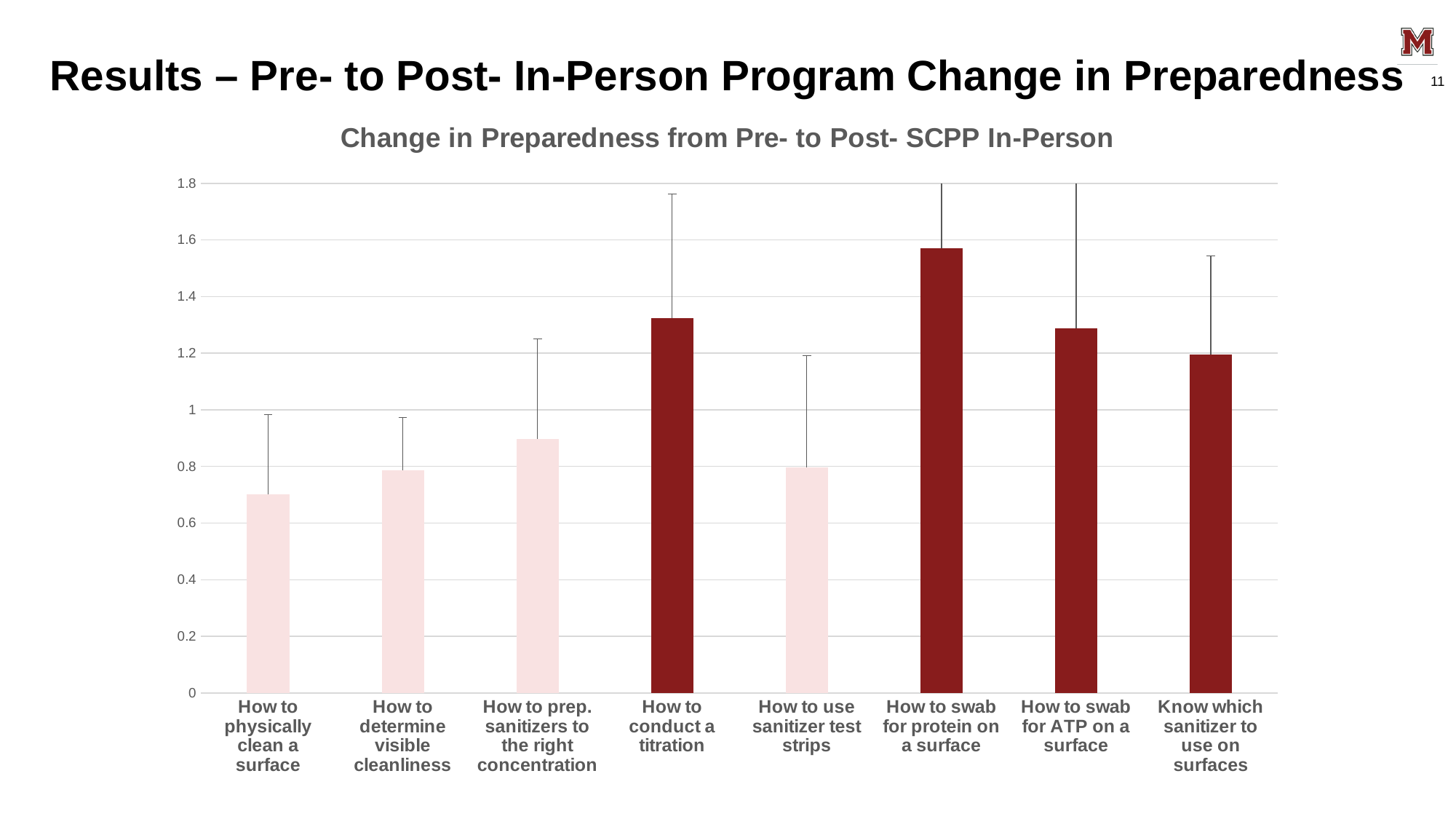

11
# Results – Pre- to Post- In-Person Program Change in Preparedness

### Chart: Change in Preparedness from Pre- to Post- SCPP In-Person

| Category | Average |
|---|---|
| How to physically clean a surface | 0.7003862150920974 |
| How to determine visible cleanliness | 0.7857991681521094 |
| How to prep. sanitizers to the right concentration | 0.8971330956625075 |
| How to conduct a titration | 1.3250891265597147 |
| How to use sanitizer test strips | 0.7973856209150326 |
| How to swab for protein on a surface | 1.5694741532976828 |
| How to swab for ATP on a surface | 1.2872846108140223 |
| Know which sanitizer to use on surfaces | 1.1946672608437316 |